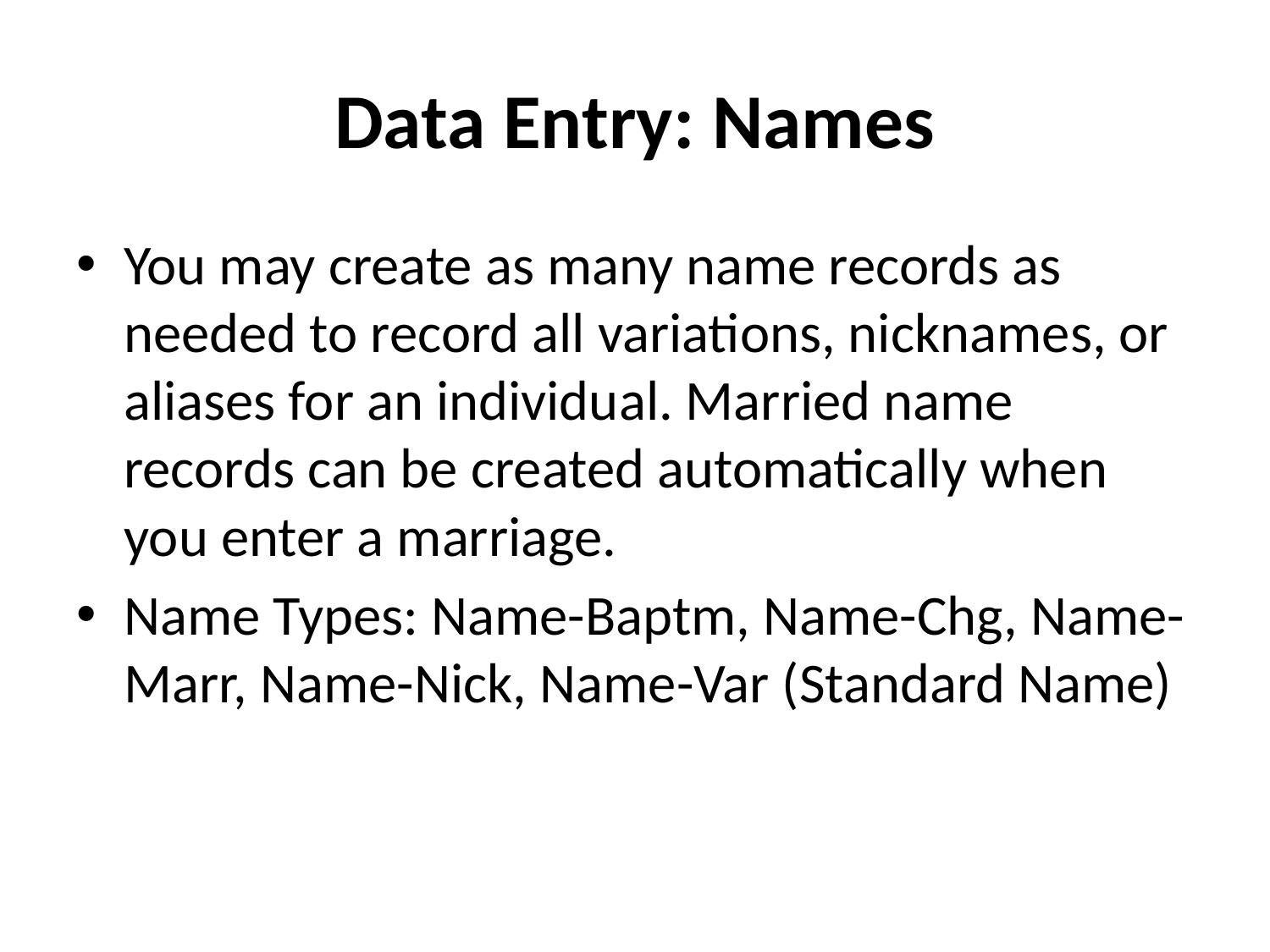

# Data Entry: Names
You may create as many name records as needed to record all variations, nicknames, or aliases for an individual. Married name records can be created automatically when you enter a marriage.
Name Types: Name-Baptm, Name-Chg, Name-Marr, Name-Nick, Name-Var (Standard Name)